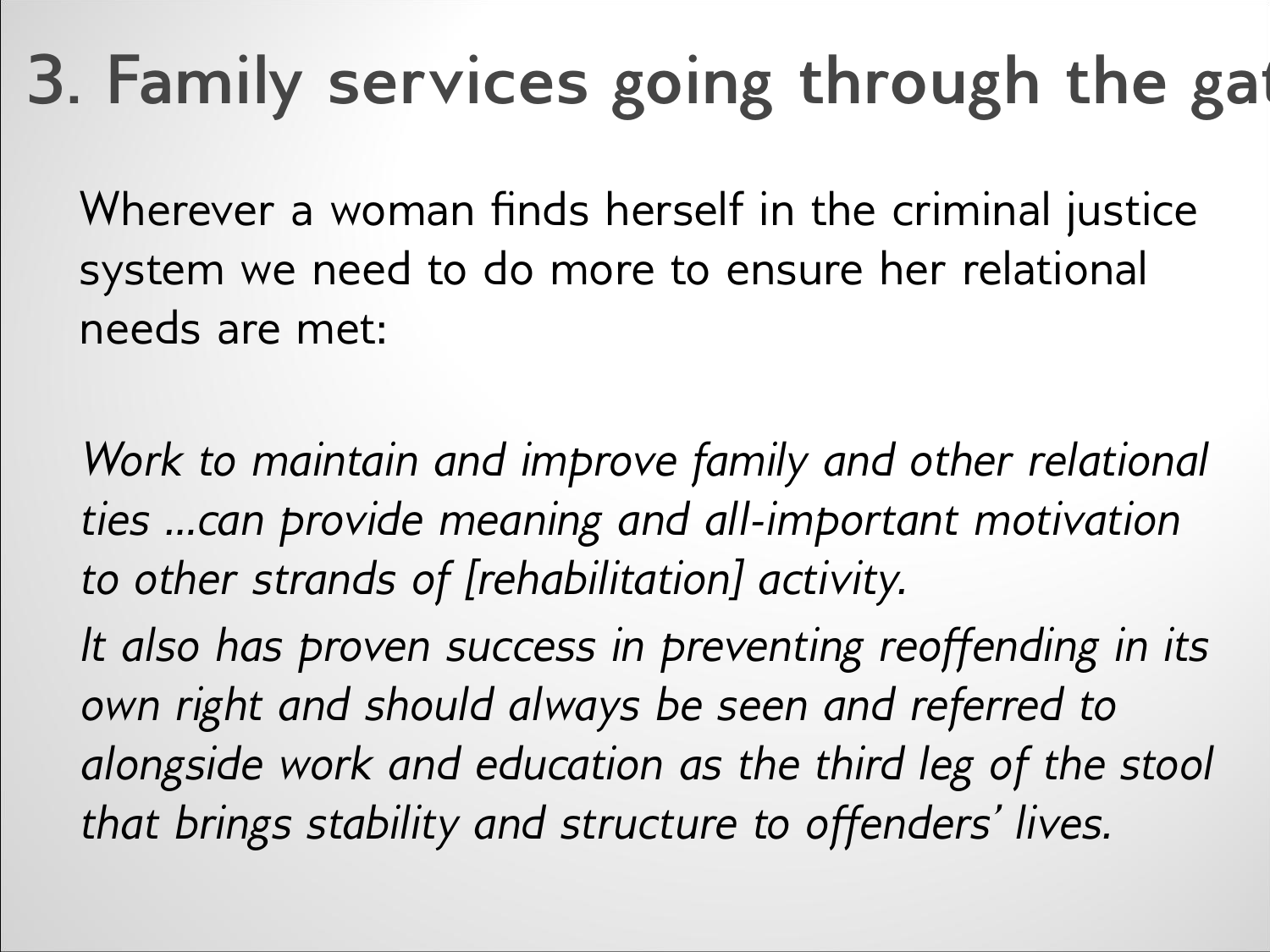

# 3. Family services going through the gate
Wherever a woman finds herself in the criminal justice system we need to do more to ensure her relational needs are met:

Work to maintain and improve family and other relational ties …can provide meaning and all-important motivation to other strands of [rehabilitation] activity.
It also has proven success in preventing reoffending in its own right and should always be seen and referred to alongside work and education as the third leg of the stool that brings stability and structure to offenders’ lives.